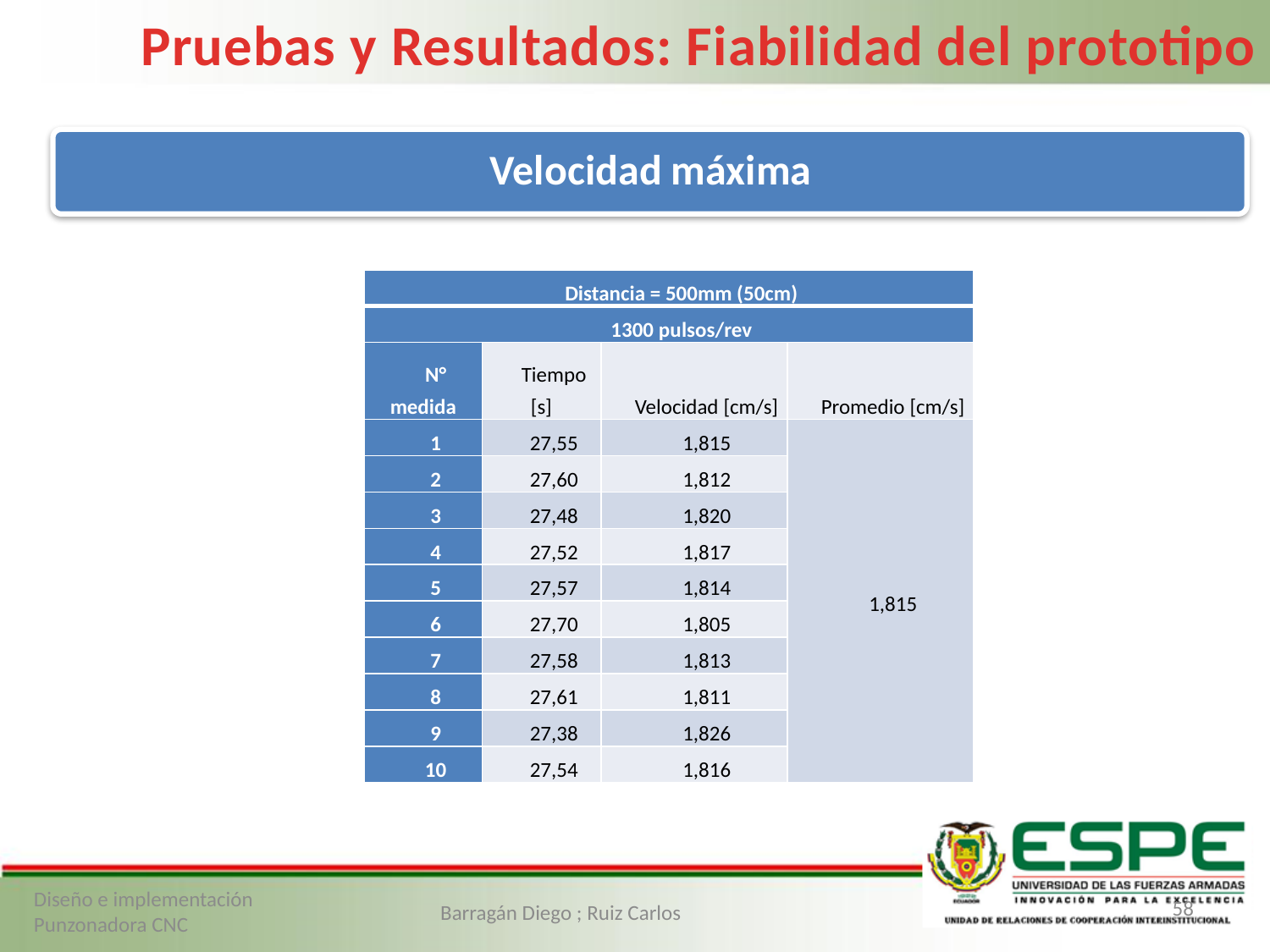

Pruebas y Resultados: Fiabilidad del prototipo
Velocidad máxima
| Distancia = 500mm (50cm) |  |  |  |
| --- | --- | --- | --- |
| 1300 pulsos/rev |  |  |  |
| N° medida | Tiempo [s] | Velocidad [cm/s] | Promedio [cm/s] |
| 1 | 27,55 | 1,815 | 1,815 |
| 2 | 27,60 | 1,812 |  |
| 3 | 27,48 | 1,820 |  |
| 4 | 27,52 | 1,817 |  |
| 5 | 27,57 | 1,814 |  |
| 6 | 27,70 | 1,805 |  |
| 7 | 27,58 | 1,813 |  |
| 8 | 27,61 | 1,811 |  |
| 9 | 27,38 | 1,826 |  |
| 10 | 27,54 | 1,816 |  |
58
Diseño e implementación Punzonadora CNC
Barragán Diego ; Ruiz Carlos